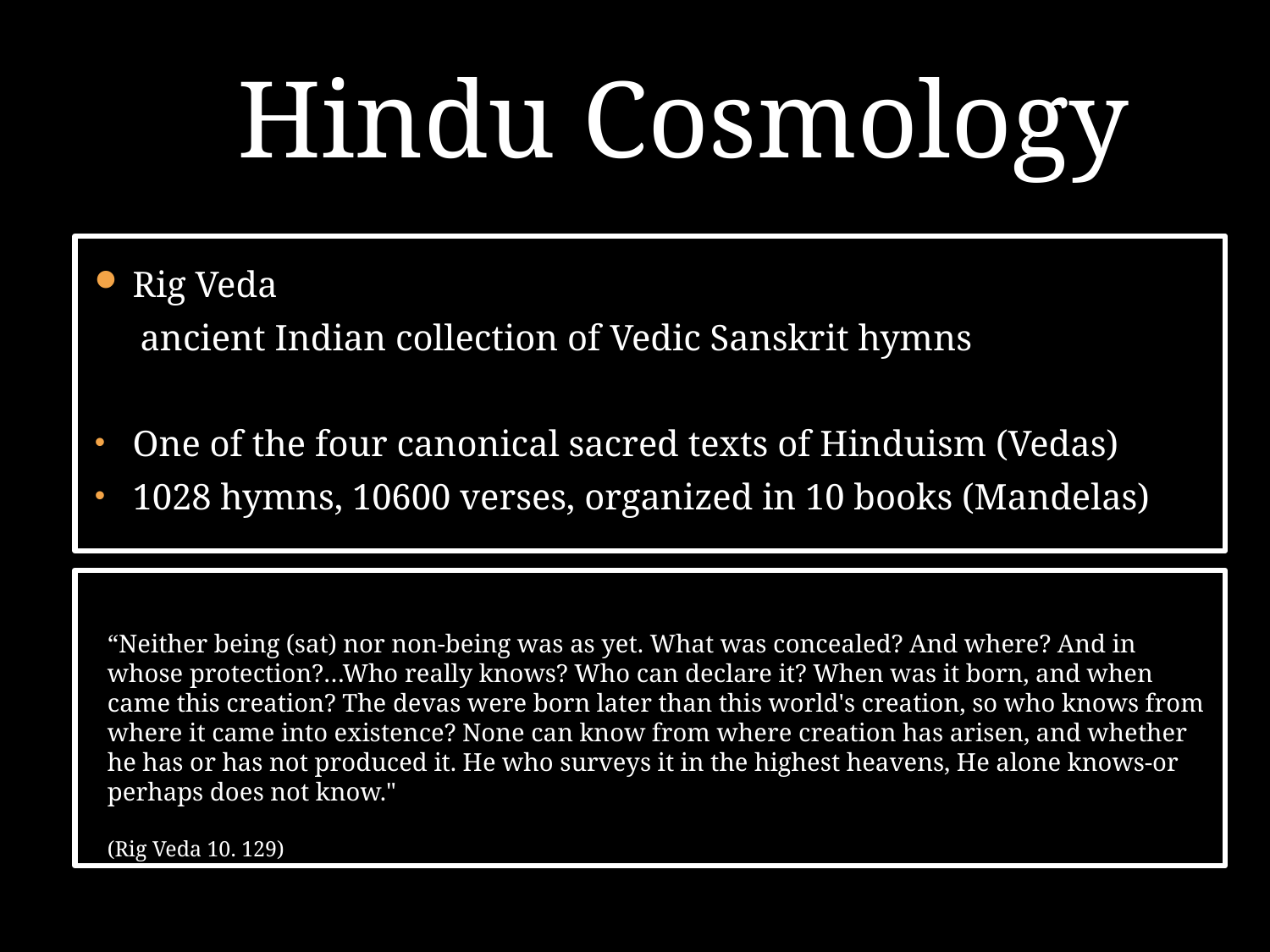

Hindu Cosmology

Rig Veda
     ancient Indian collection of Vedic Sanskrit hymns

One of the four canonical sacred texts of Hinduism (Vedas)
1028 hymns, 10600 verses, organized in 10 books (Mandelas)

“Neither being (sat) nor non-being was as yet. What was concealed? And where? And in whose protection?…Who really knows? Who can declare it? When was it born, and when came this creation? The devas were born later than this world's creation, so who knows from where it came into existence? None can know from where creation has arisen, and whether he has or has not produced it. He who surveys it in the highest heavens, He alone knows-or perhaps does not know."

(Rig Veda 10. 129)